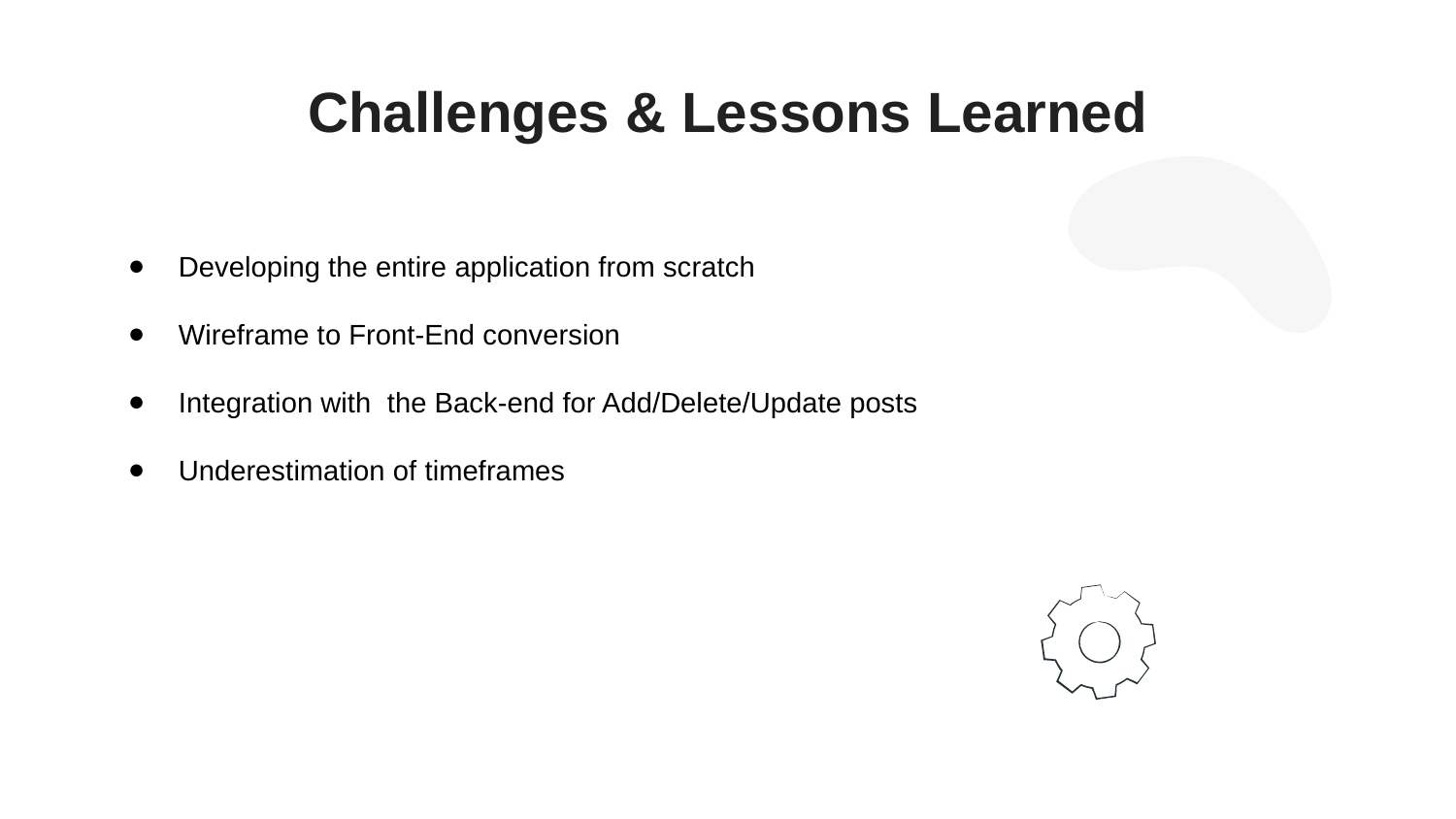

# Challenges & Lessons Learned
Developing the entire application from scratch

Wireframe to Front-End conversion

Integration with  the Back-end for Add/Delete/Update posts

Underestimation of timeframes